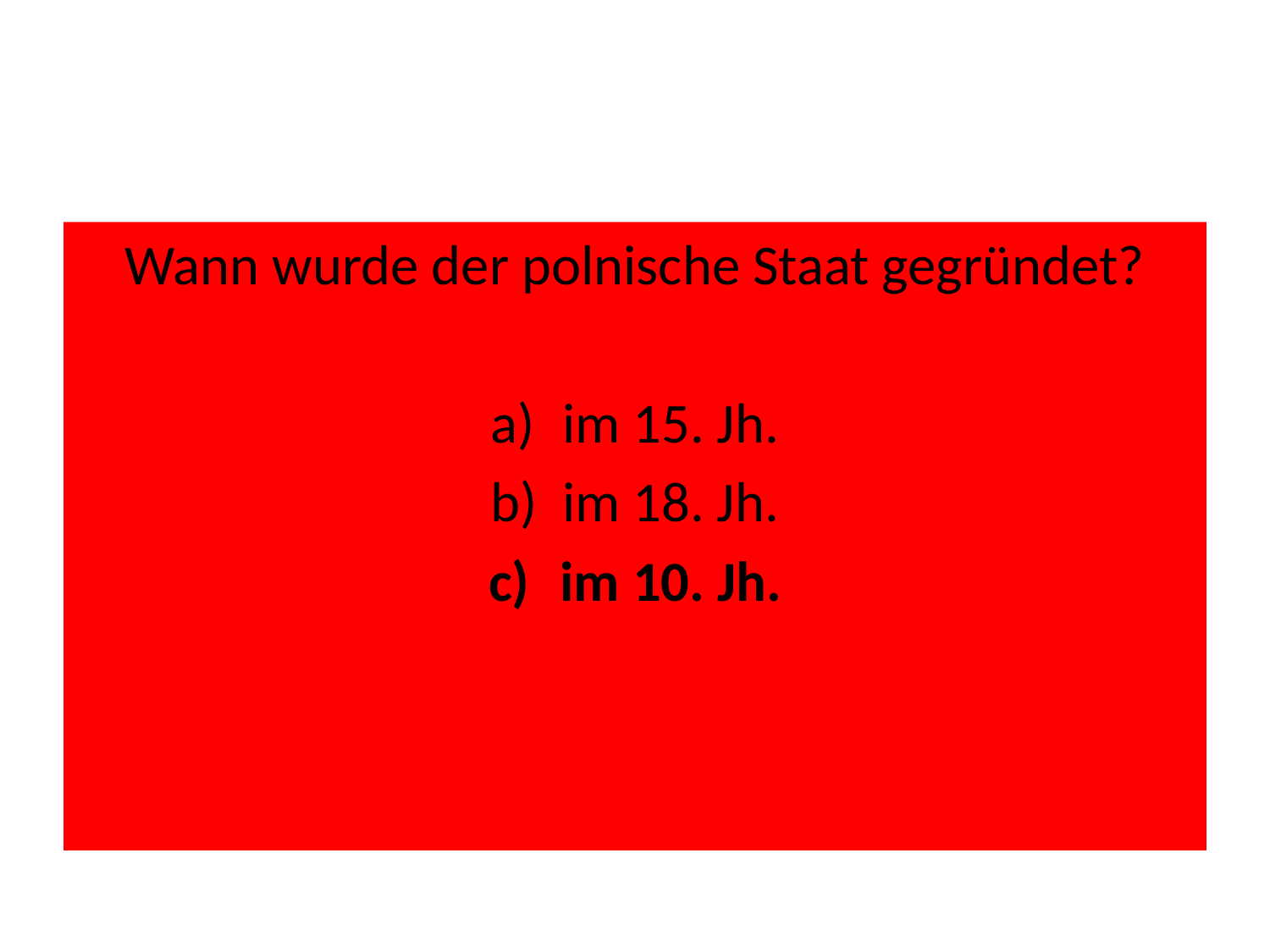

#
Wann wurde der polnische Staat gegründet?

im 15. Jh.
im 18. Jh.
im 10. Jh.